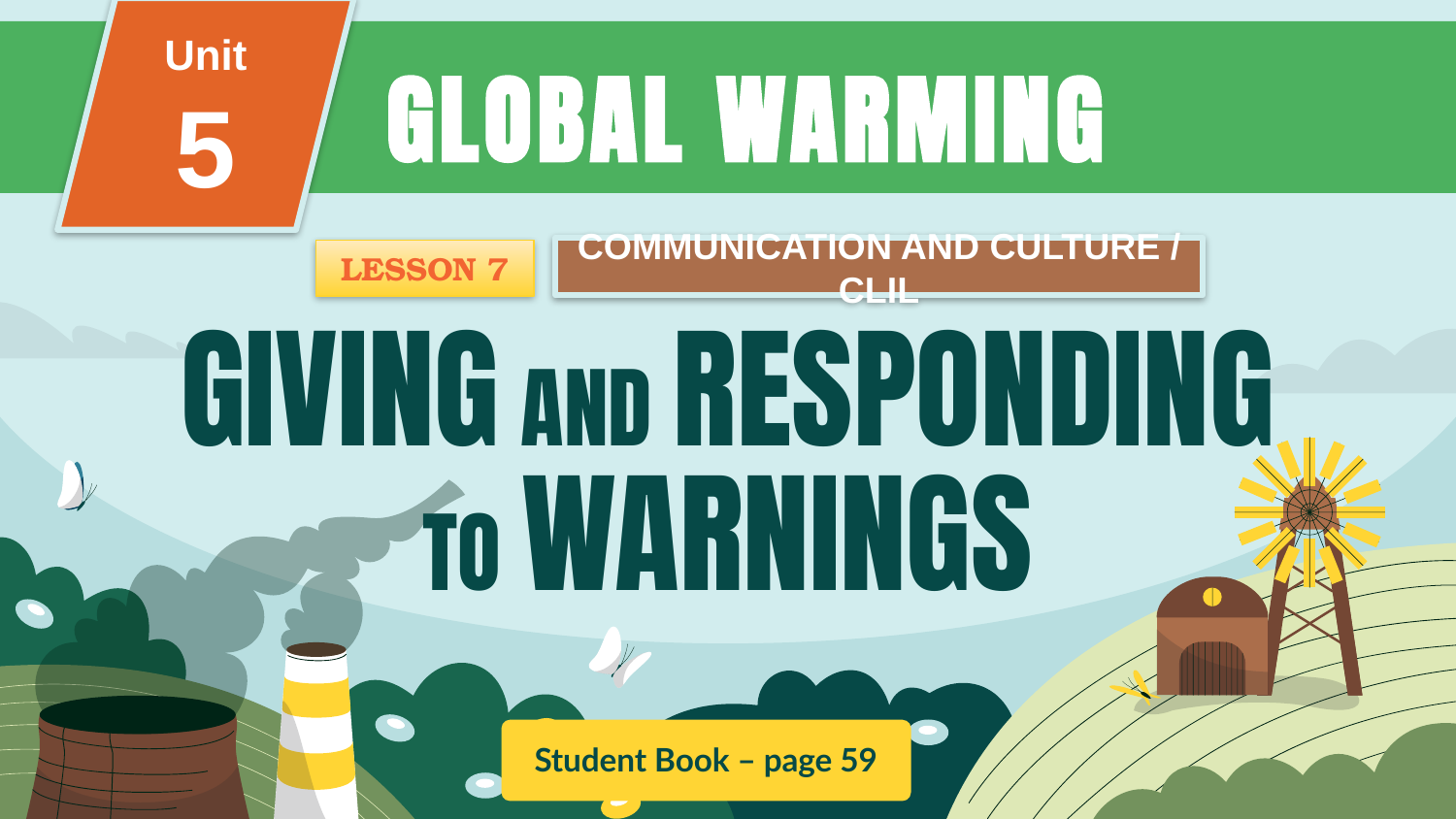

Unit
5

GLOBAL WARMING
FAMILY LIFE
Unit

COMMUNICATION AND CULTURE / CLIL
LESSON 7
# GIVING AND RESPONDING TO WARNINGS

Student Book – page 59